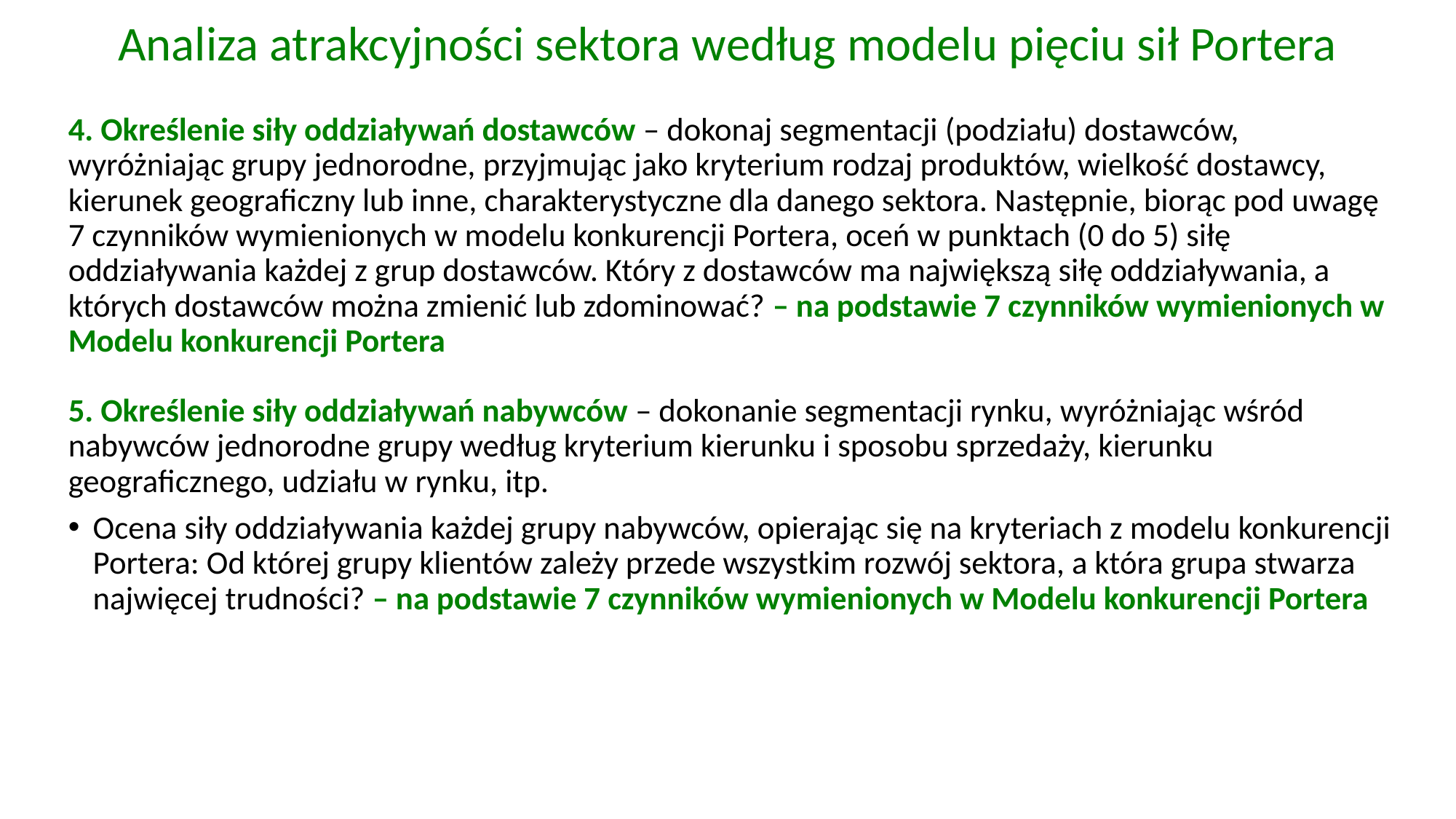

# Analiza atrakcyjności sektora według modelu pięciu sił Portera
4. Określenie siły oddziaływań dostawców – dokonaj segmentacji (podziału) dostawców, wyróżniając grupy jednorodne, przyjmując jako kryterium rodzaj produktów, wielkość dostawcy, kierunek geograficzny lub inne, charakterystyczne dla danego sektora. Następnie, biorąc pod uwagę 7 czynników wymienionych w modelu konkurencji Portera, oceń w punktach (0 do 5) siłę oddziaływania każdej z grup dostawców. Który z dostawców ma największą siłę oddziaływania, a których dostawców można zmienić lub zdominować? – na podstawie 7 czynników wymienionych w Modelu konkurencji Portera

5. Określenie siły oddziaływań nabywców – dokonanie segmentacji rynku, wyróżniając wśród nabywców jednorodne grupy według kryterium kierunku i sposobu sprzedaży, kierunku geograficznego, udziału w rynku, itp.
Ocena siły oddziaływania każdej grupy nabywców, opierając się na kryteriach z modelu konkurencji Portera: Od której grupy klientów zależy przede wszystkim rozwój sektora, a która grupa stwarza najwięcej trudności? – na podstawie 7 czynników wymienionych w Modelu konkurencji Portera